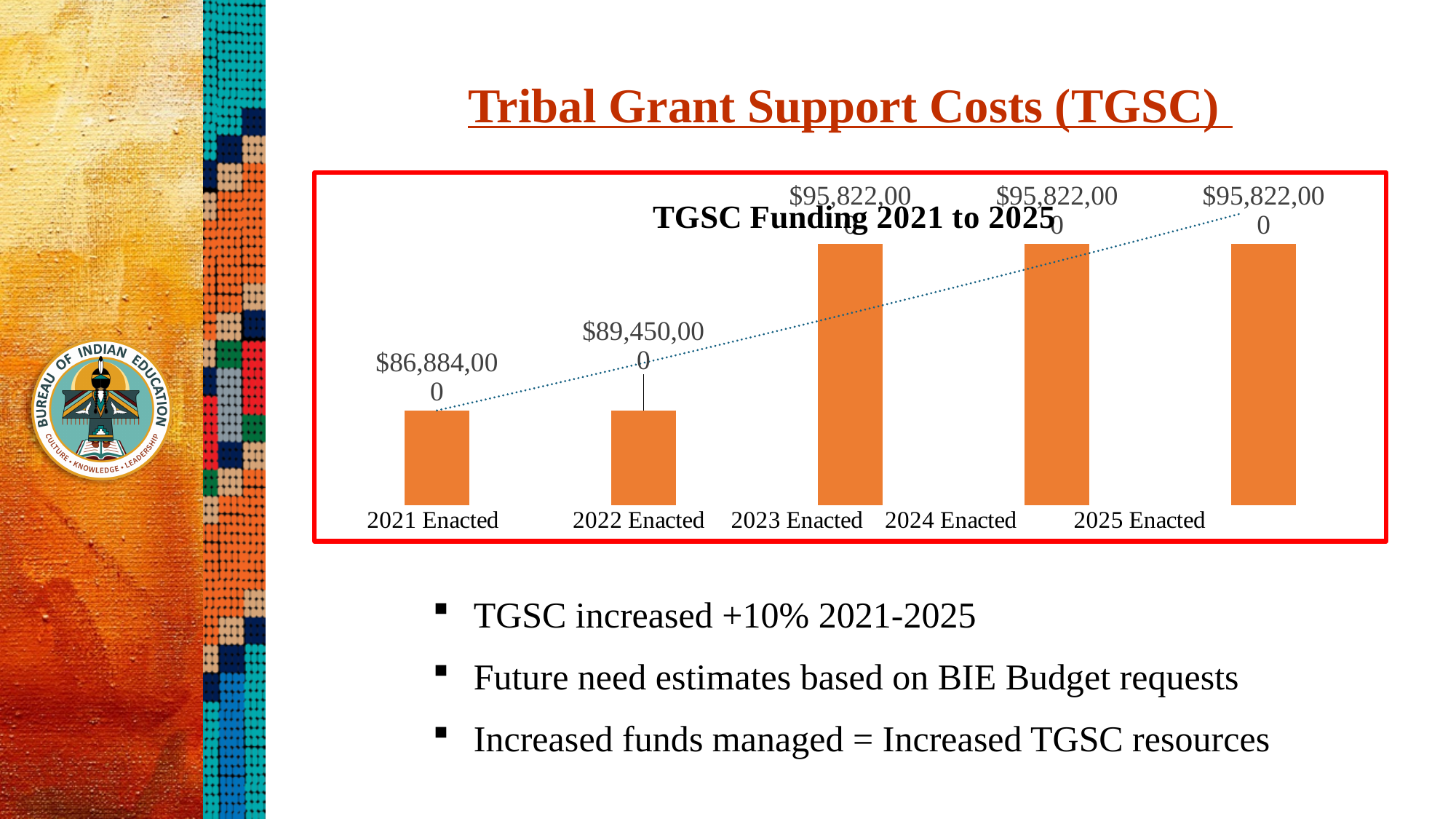

# Tribal Grant Support Costs (TGSC)

### Chart: TGSC Funding 2021 to 2025

| Category |  |
|---|---|
| 2021 Enacted  | 76510000.0 |
| 2022 Enacted  | 76510000.0 |
| 2023 Enacted  | 87926000.0 |
| 2024 Enacted  | 87926000.0 |
| 2025 Request  | 87926000.0 |
TGSC increased +10% 2021-2025
Future need estimates based on BIE Budget requests
Increased funds managed = Increased TGSC resources